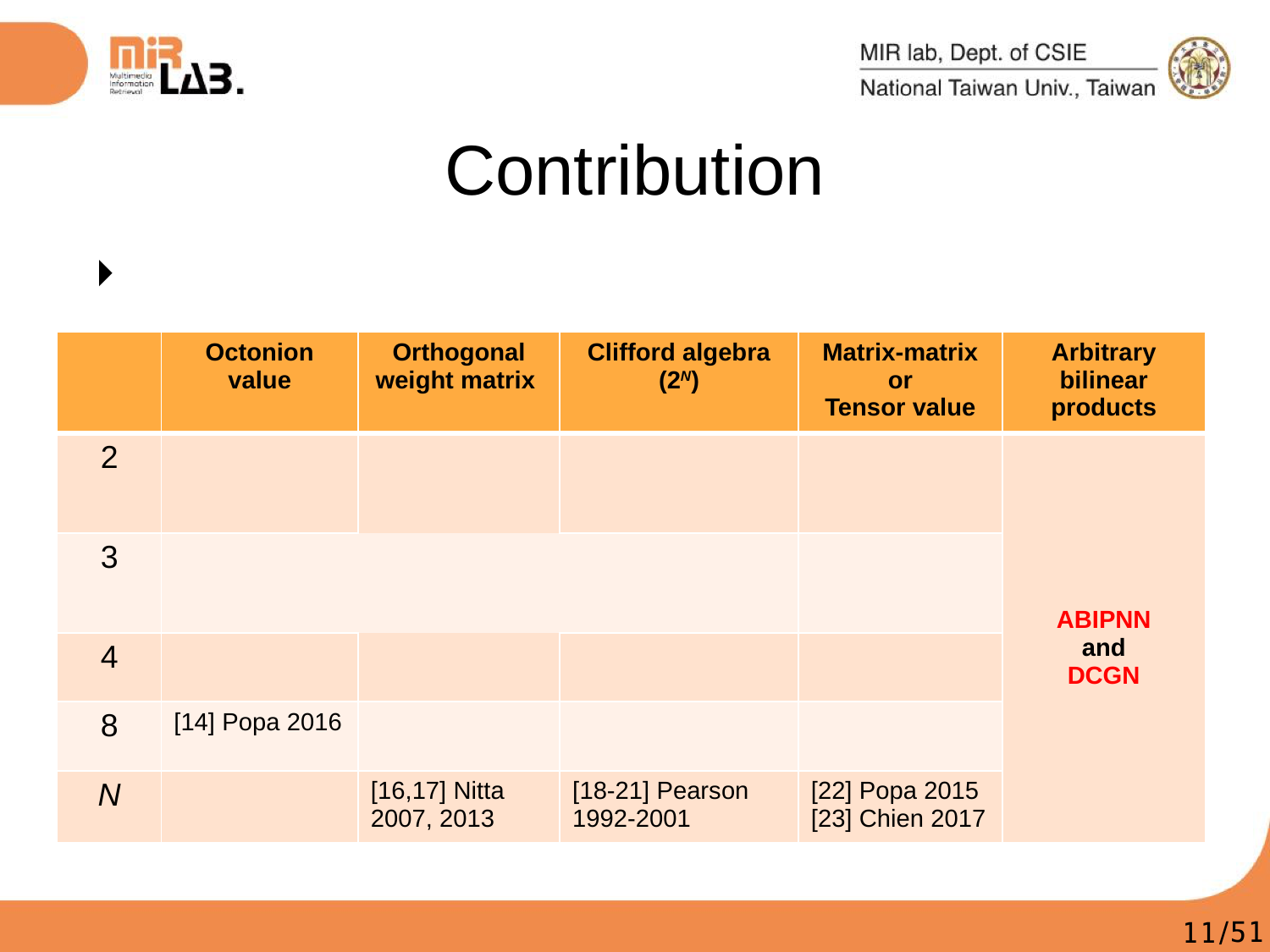

Contribution

|  | Octonion value | Orthogonal weight matrix | Clifford algebra (2N) | Matrix-matrix or Tensor value | Arbitrary bilinear products |
| --- | --- | --- | --- | --- | --- |
| 2 |  |  |  |  | ABIPNN and DCGN |
| 3 |  |  |  |  |  |
| 4 |  |  |  |  |  |
| 8 | [14] Popa 2016 |  |  |  |  |
| N |  | [16,17] Nitta 2007, 2013 | [18-21] Pearson 1992-2001 | [22] Popa 2015 [23] Chien 2017 |  |
11